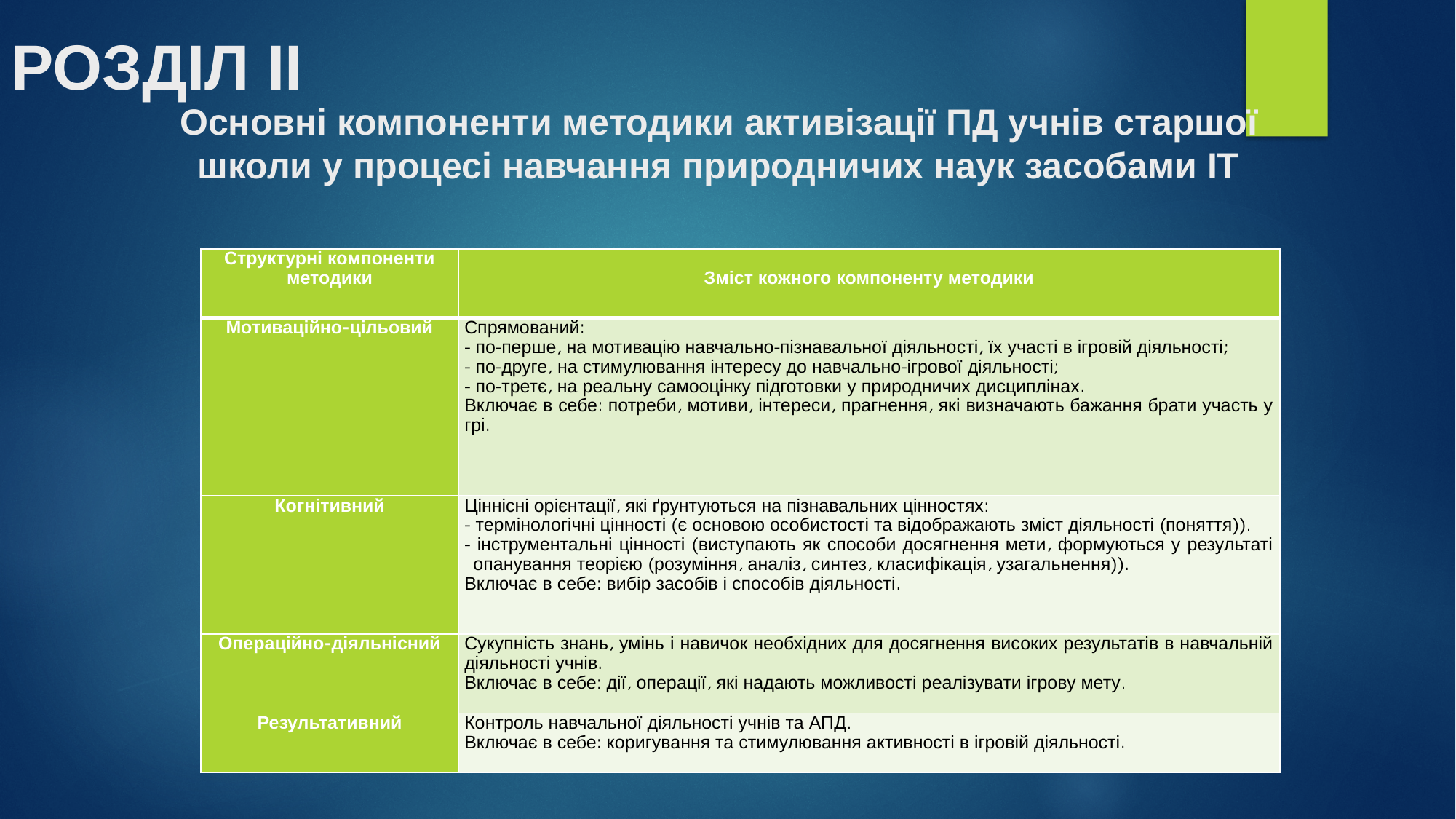

РОЗДІЛ ІІ
# Основні компоненти методики активізації ПД учнів старшої школи у процесі навчання природничих наук засобами ІТ
| Структурні компоненти методики | Зміст кожного компоненту методики |
| --- | --- |
| Мотиваційно-цільовий | Спрямований: - по-перше, на мотивацію навчально-пізнавальної діяльності, їх участі в ігровій діяльності; - по-друге, на стимулювання інтересу до навчально-ігрової діяльності; - по-третє, на реальну самооцінку підготовки у природничих дисциплінах. Включає в себе: потреби, мотиви, інтереси, прагнення, які визначають бажання брати участь у грі. |
| Когнітивний | Ціннісні орієнтації, які ґрунтуються на пізнавальних цінностях: - термінологічні цінності (є основою особистості та відображають зміст діяльності (поняття)). - інструментальні цінності (виступають як способи досягнення мети, формуються у результаті опанування теорією (розуміння, аналіз, синтез, класифікація, узагальнення)). Включає в себе: вибір засобів і способів діяльності. |
| Операційно-діяльнісний | Сукупність знань, умінь і навичок необхідних для досягнення високих результатів в навчальній діяльності учнів. Включає в себе: дії, операції, які надають можливості реалізувати ігрову мету. |
| Результативний | Контроль навчальної діяльності учнів та АПД. Включає в себе: коригування та стимулювання активності в ігровій діяльності. |